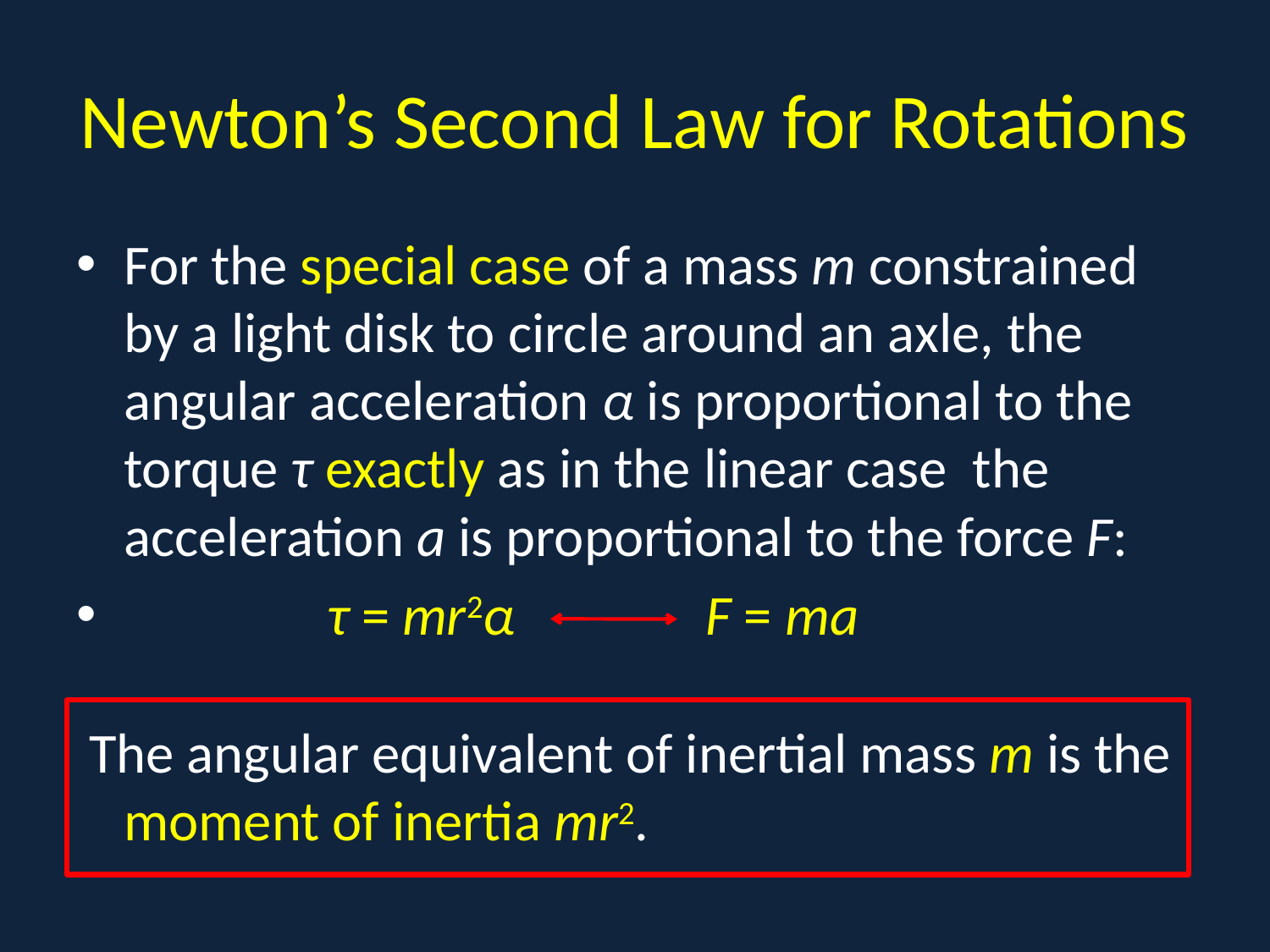

# Newton’s Second Law for Rotations
For the special case of a mass m constrained by a light disk to circle around an axle, the angular acceleration α is proportional to the torque τ exactly as in the linear case  the acceleration a is proportional to the force F:
                τ = mr2α               F = ma

 The angular equivalent of inertial mass m is the moment of inertia mr2.